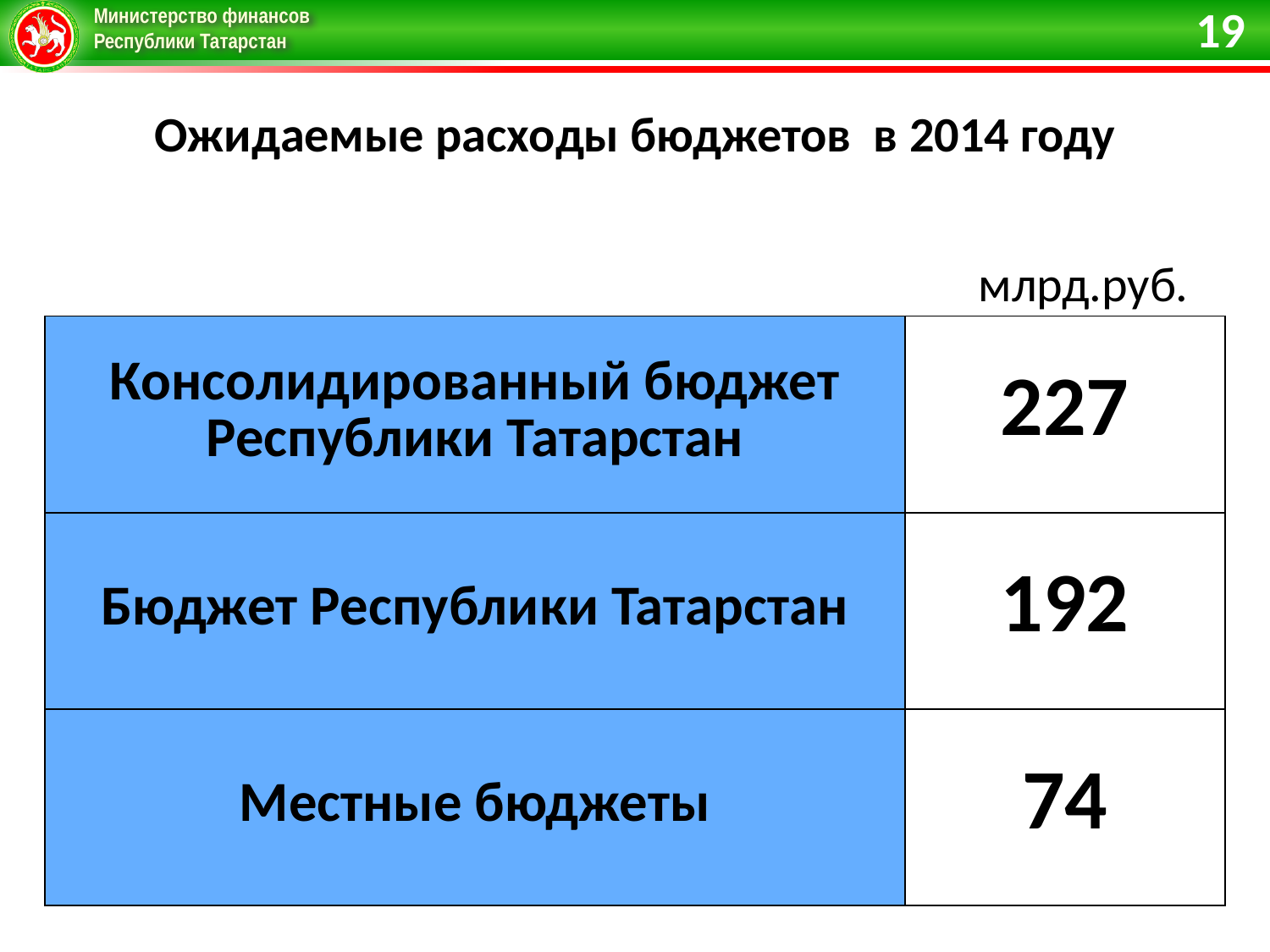

19
Ожидаемые расходы бюджетов  в 2014 году

млрд.руб.
| Консолидированный бюджет Республики Татарстан | 227 |
| --- | --- |
| Бюджет Республики Татарстан | 192 |
| Местные бюджеты | 74 |